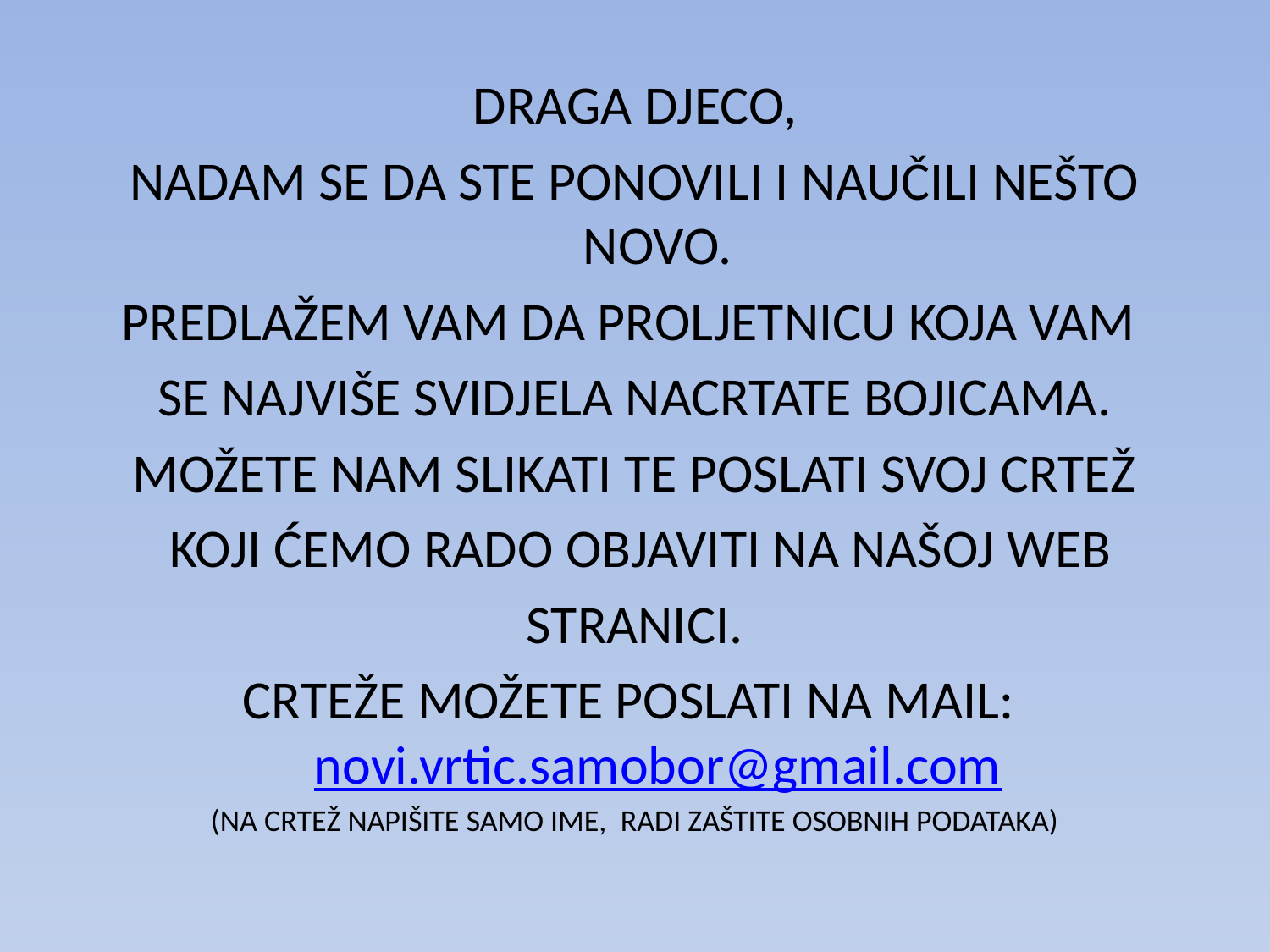

DRAGA DJECO,
NADAM SE DA STE PONOVILI I NAUČILI NEŠTO NOVO.
PREDLAŽEM VAM DA PROLJETNICU KOJA VAM
SE NAJVIŠE SVIDJELA NACRTATE BOJICAMA.
MOŽETE NAM SLIKATI TE POSLATI SVOJ CRTEŽ
 KOJI ĆEMO RADO OBJAVITI NA NAŠOJ WEB
 STRANICI.
CRTEŽE MOŽETE POSLATI NA MAIL: novi.vrtic.samobor@gmail.com
(NA CRTEŽ NAPIŠITE SAMO IME,  RADI ZAŠTITE OSOBNIH PODATAKA)